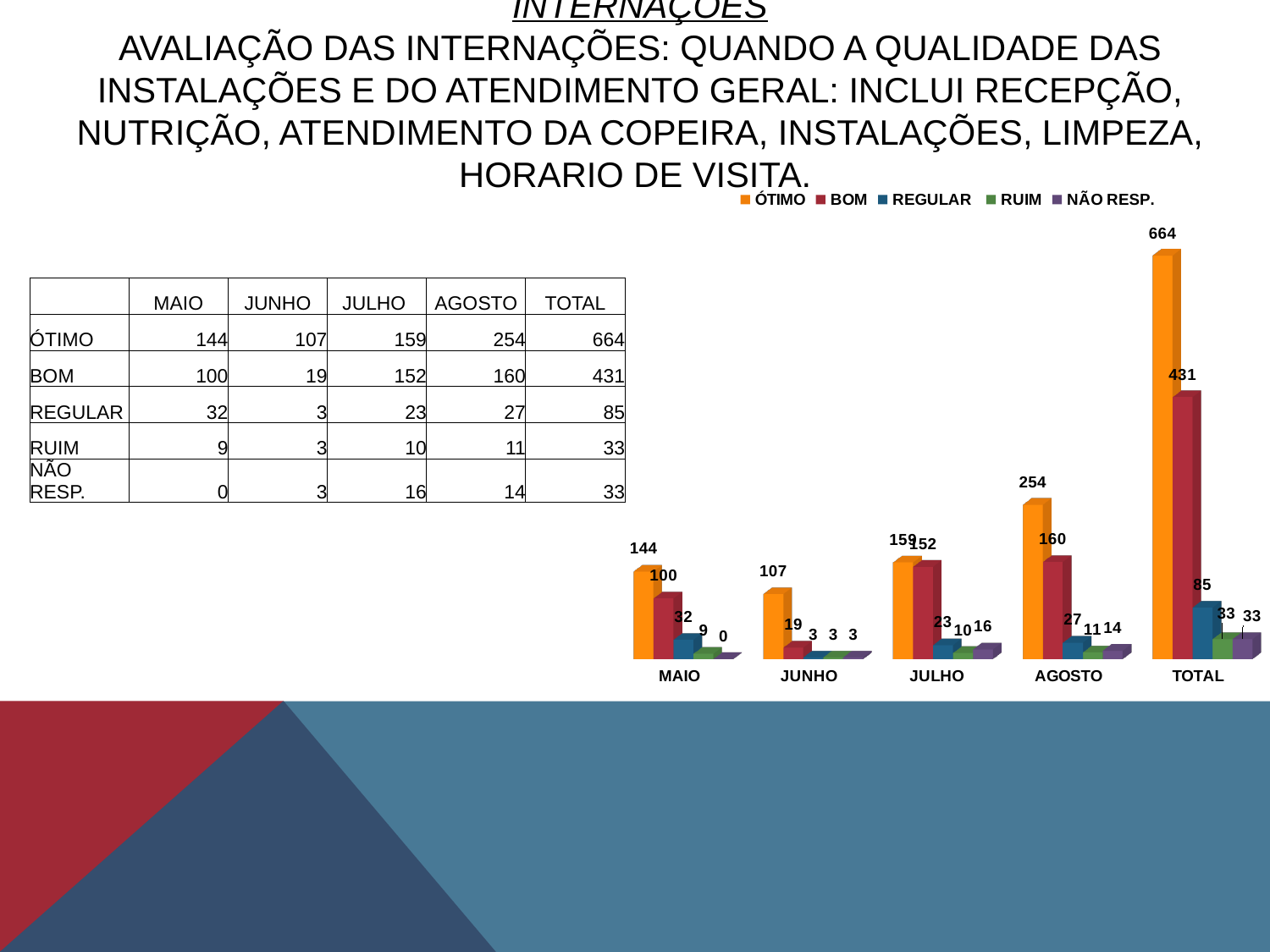

# INTERNAÇÕES AVALIAÇÃO DAS INTERNAÇÕES: QUANDO A QUALIDADE DAS INSTALAÇÕES E DO ATENDIMENTO GERAL: INCLUI RECEPÇÃO, NUTRIÇÃO, ATENDIMENTO DA COPEIRA, INSTALAÇÕES, LIMPEZA, HORARIO DE VISITA.

[unsupported chart]

|  | MAIO | JUNHO | JULHO | AGOSTO | TOTAL |
| --- | --- | --- | --- | --- | --- |
| ÓTIMO | 144 | 107 | 159 | 254 | 664 |
| BOM | 100 | 19 | 152 | 160 | 431 |
| REGULAR | 32 | 3 | 23 | 27 | 85 |
| RUIM | 9 | 3 | 10 | 11 | 33 |
| NÃO RESP. | 0 | 3 | 16 | 14 | 33 |